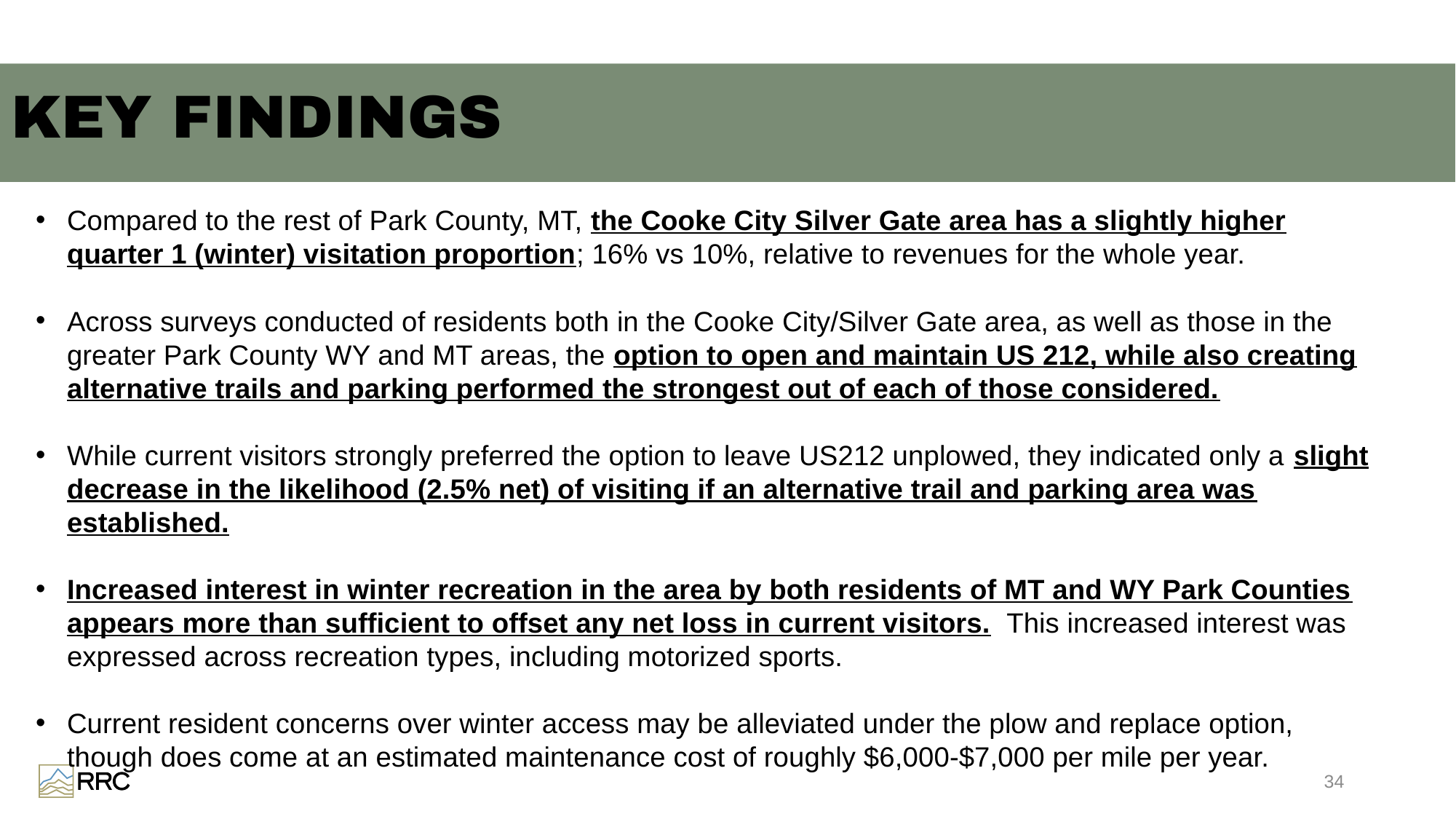

# Key findings
Compared to the rest of Park County, MT, the Cooke City Silver Gate area has a slightly higher quarter 1 (winter) visitation proportion; 16% vs 10%, relative to revenues for the whole year.

Across surveys conducted of residents both in the Cooke City/Silver Gate area, as well as those in the greater Park County WY and MT areas, the option to open and maintain US 212, while also creating alternative trails and parking performed the strongest out of each of those considered.

While current visitors strongly preferred the option to leave US212 unplowed, they indicated only a slight decrease in the likelihood (2.5% net) of visiting if an alternative trail and parking area was established.

Increased interest in winter recreation in the area by both residents of MT and WY Park Counties appears more than sufficient to offset any net loss in current visitors.  This increased interest was expressed across recreation types, including motorized sports.

Current resident concerns over winter access may be alleviated under the plow and replace option, though does come at an estimated maintenance cost of roughly $6,000-$7,000 per mile per year.
34